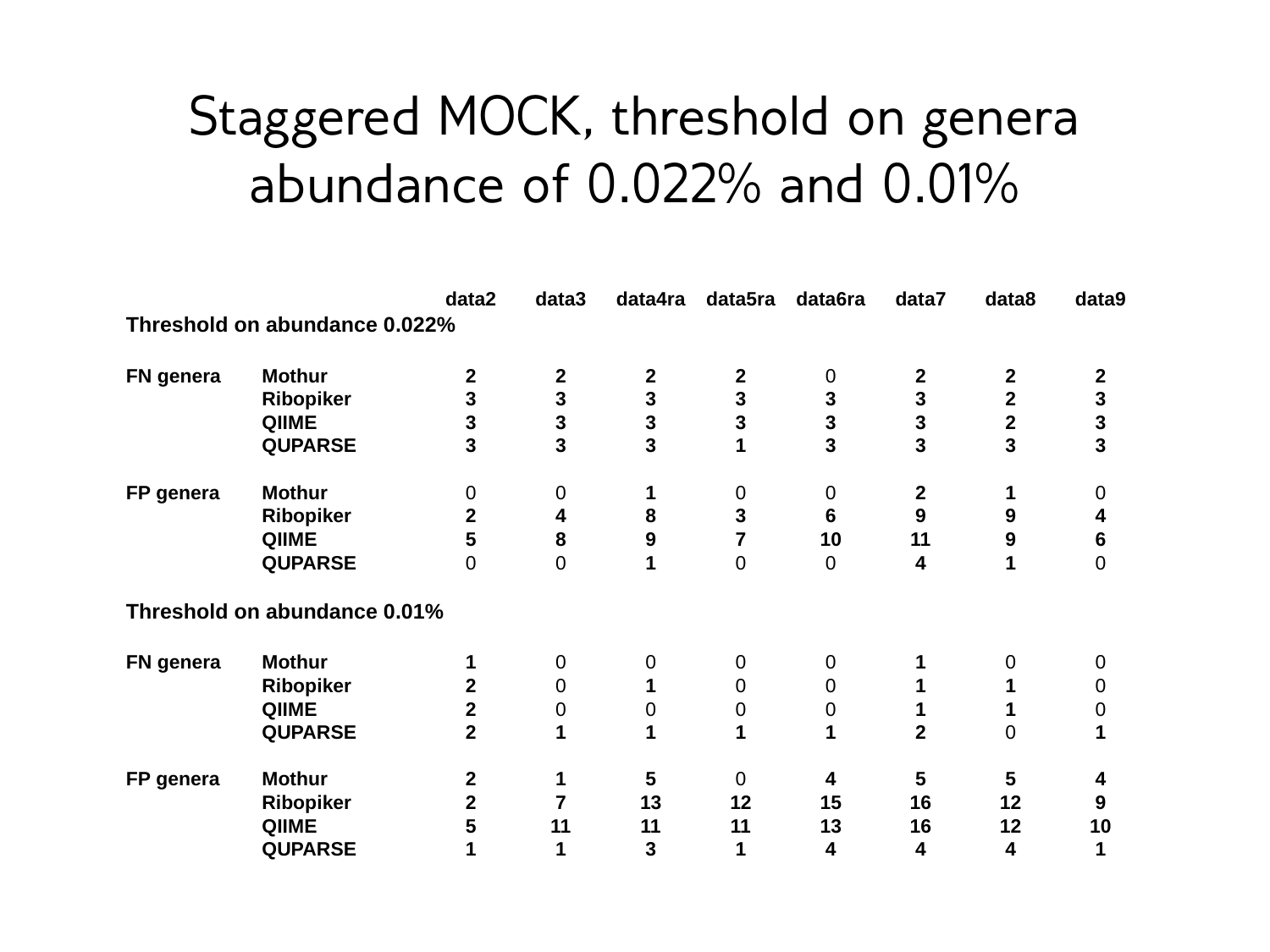

# Staggered MOCK, threshold on genera abundance of 0.022% and 0.01%
|  |  | data2 | data3 | data4ra | data5ra | data6ra | data7 | data8 | data9 |
| --- | --- | --- | --- | --- | --- | --- | --- | --- | --- |
| Threshold on abundance 0.022% |  |  |  |  |  |  |  |  |  |
|  |  |  |  |  |  |  |  |  |  |
| FN genera | Mothur | 2 | 2 | 2 | 2 | 0 | 2 | 2 | 2 |
|  | Ribopiker | 3 | 3 | 3 | 3 | 3 | 3 | 2 | 3 |
|  | QIIME | 3 | 3 | 3 | 3 | 3 | 3 | 2 | 3 |
|  | QUPARSE | 3 | 3 | 3 | 1 | 3 | 3 | 3 | 3 |
|  |  |  |  |  |  |  |  |  |  |
| FP genera | Mothur | 0 | 0 | 1 | 0 | 0 | 2 | 1 | 0 |
|  | Ribopiker | 2 | 4 | 8 | 3 | 6 | 9 | 9 | 4 |
|  | QIIME | 5 | 8 | 9 | 7 | 10 | 11 | 9 | 6 |
|  | QUPARSE | 0 | 0 | 1 | 0 | 0 | 4 | 1 | 0 |
|  |  |  |  |  |  |  |  |  |  |
| Threshold on abundance 0.01% |  |  |  |  |  |  |  |  |  |
|  |  |  |  |  |  |  |  |  |  |
| FN genera | Mothur | 1 | 0 | 0 | 0 | 0 | 1 | 0 | 0 |
|  | Ribopiker | 2 | 0 | 1 | 0 | 0 | 1 | 1 | 0 |
|  | QIIME | 2 | 0 | 0 | 0 | 0 | 1 | 1 | 0 |
|  | QUPARSE | 2 | 1 | 1 | 1 | 1 | 2 | 0 | 1 |
|  |  |  |  |  |  |  |  |  |  |
| FP genera | Mothur | 2 | 1 | 5 | 0 | 4 | 5 | 5 | 4 |
|  | Ribopiker | 2 | 7 | 13 | 12 | 15 | 16 | 12 | 9 |
|  | QIIME | 5 | 11 | 11 | 11 | 13 | 16 | 12 | 10 |
|  | QUPARSE | 1 | 1 | 3 | 1 | 4 | 4 | 4 | 1 |